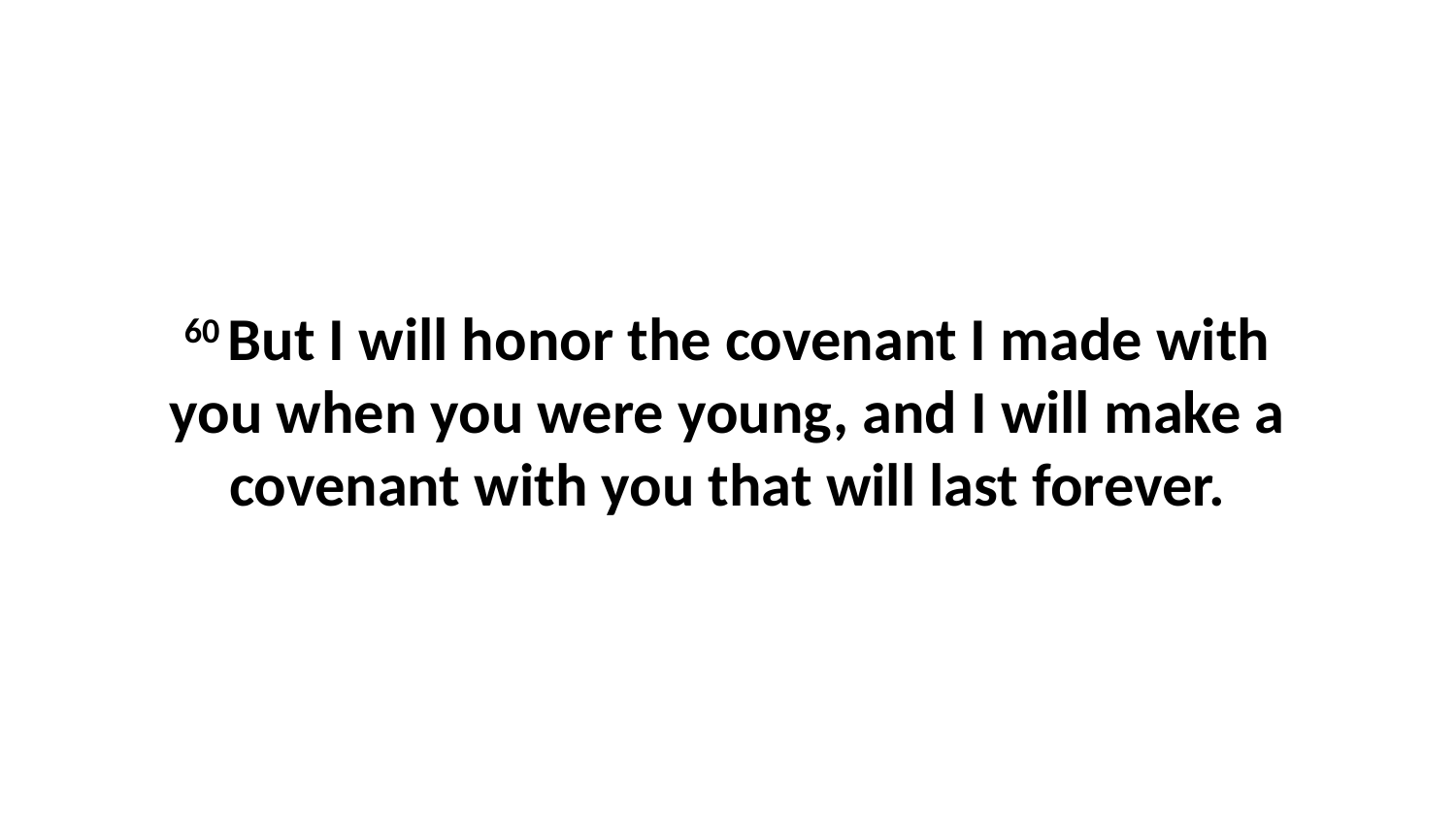

60 But I will honor the covenant I made with you when you were young, and I will make a covenant with you that will last forever.